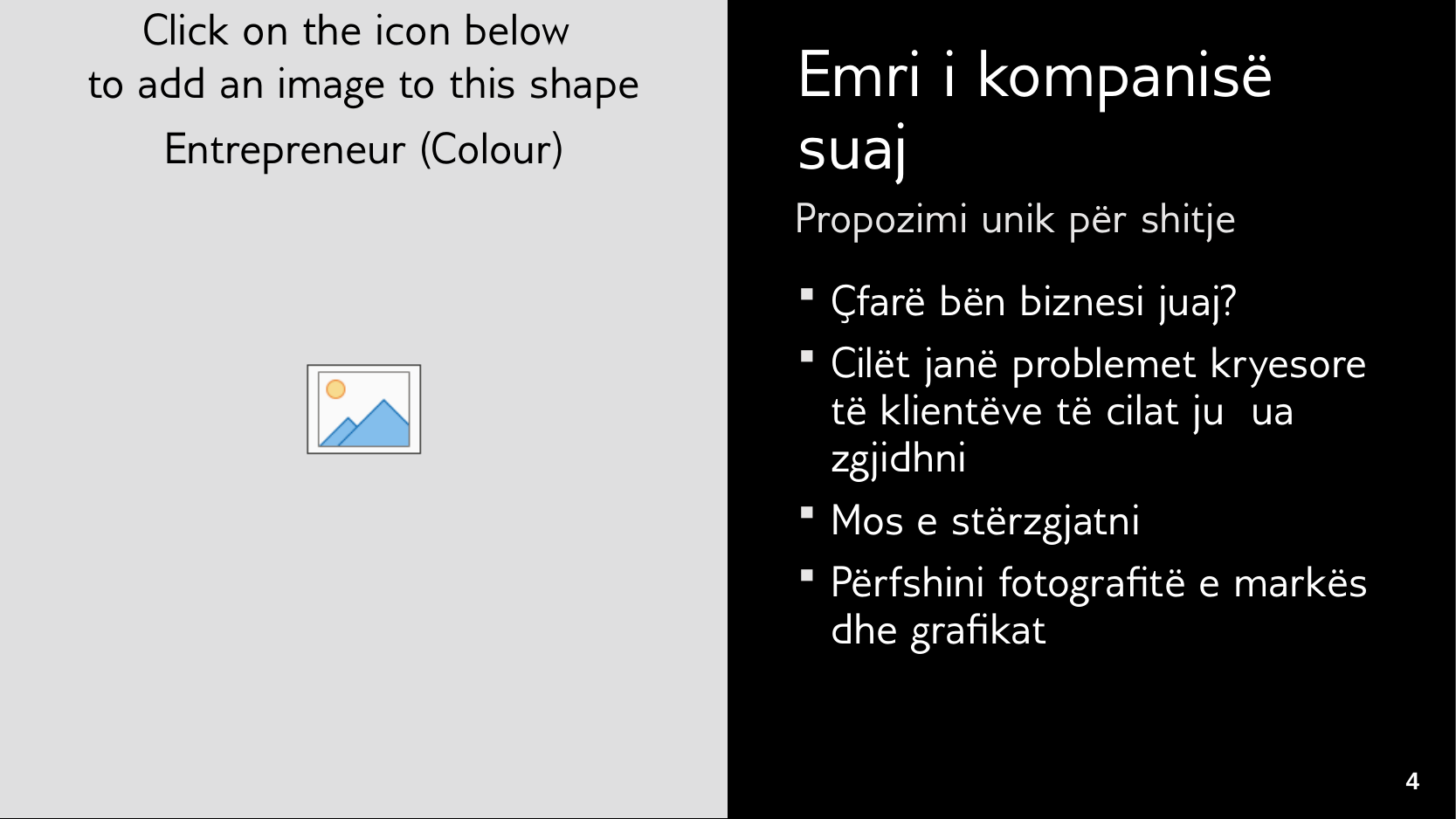

# Emri i kompanisë suaj
Propozimi unik për shitje
Çfarë bën biznesi juaj?
Cilët janë problemet kryesore
të klientëve të cilat ju  ua zgjidhni
Mos e stërzgjatni
Përfshini fotografitë e markës
dhe grafikat